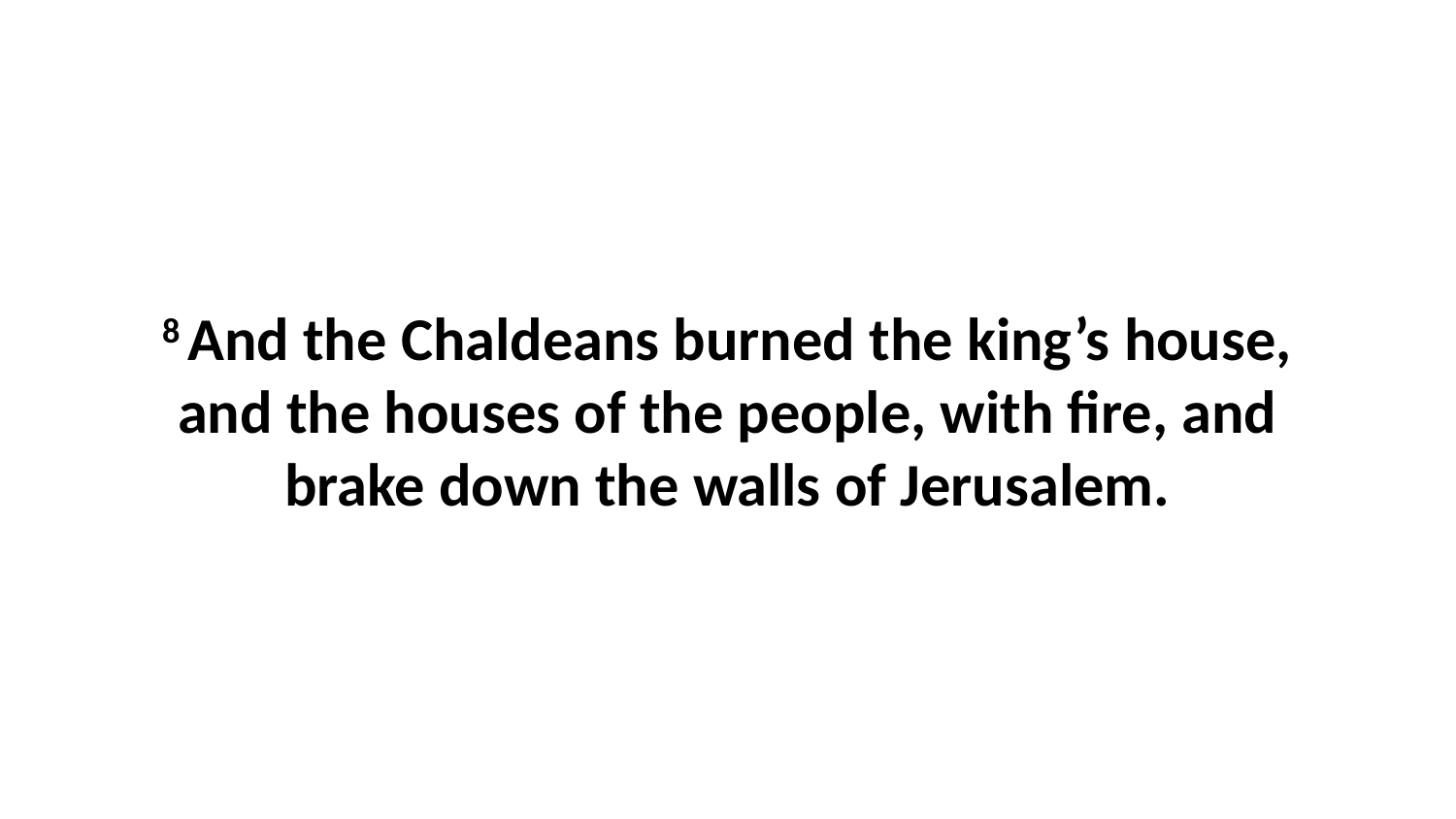

8 And the Chaldeans burned the king’s house, and the houses of the people, with fire, and brake down the walls of Jerusalem.